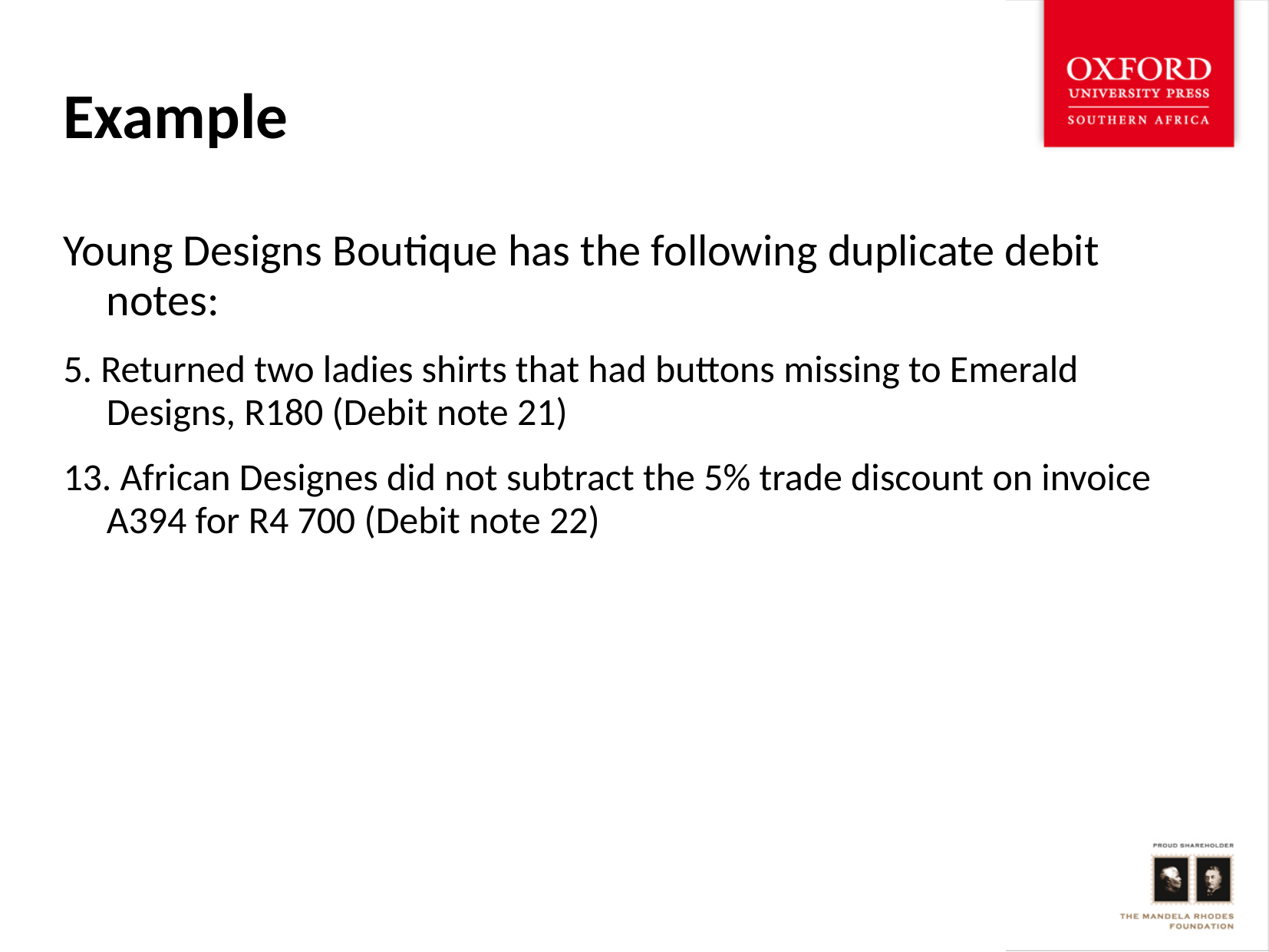

# Example
Young Designs Boutique has the following duplicate debit notes:
5. Returned two ladies shirts that had buttons missing to Emerald Designs, R180 (Debit note 21)
13. African Designes did not subtract the 5% trade discount on invoice A394 for R4 700 (Debit note 22)